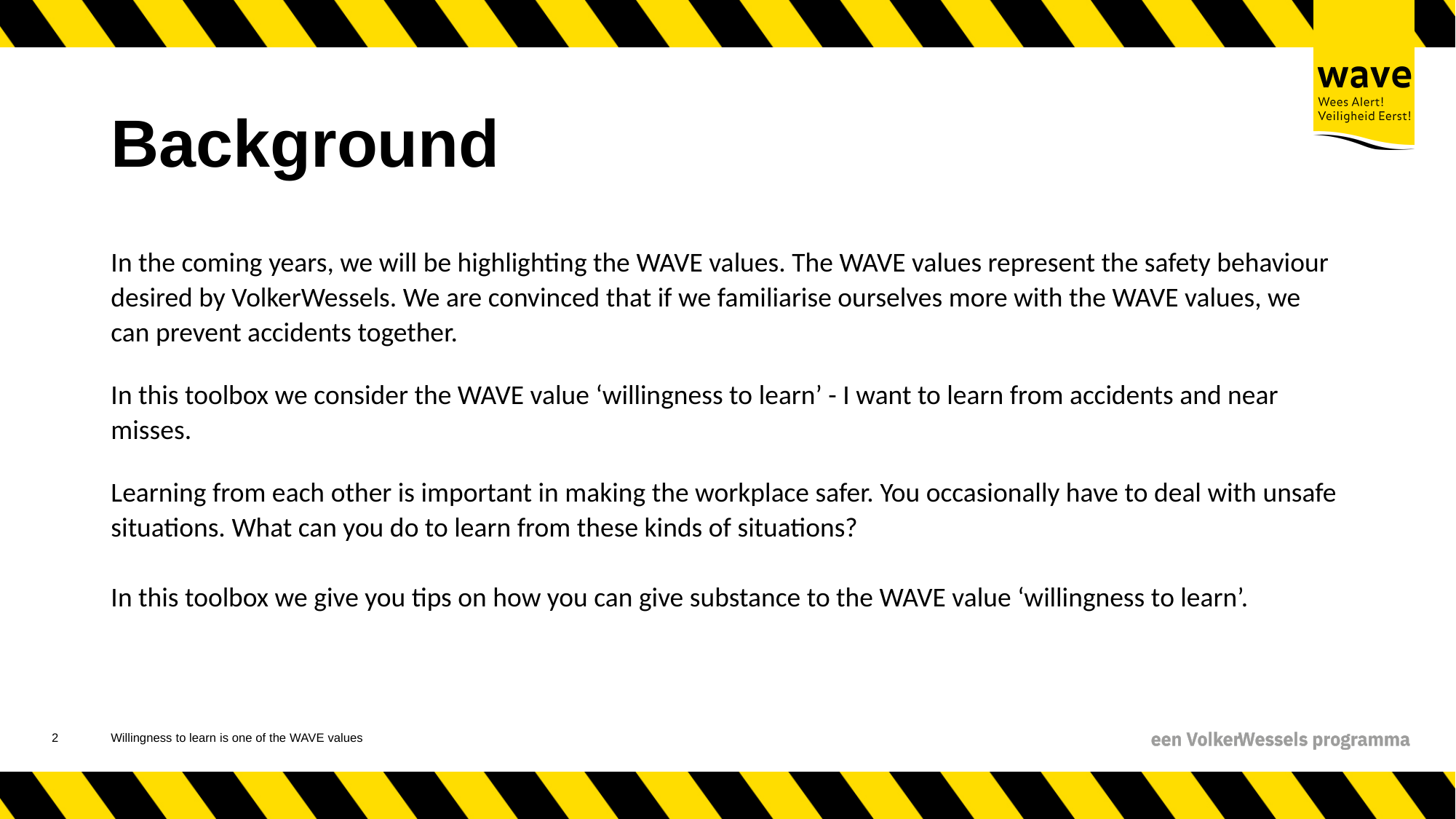

# Background
In the coming years, we will be highlighting the WAVE values. The WAVE values represent the safety behaviour desired by VolkerWessels. We are convinced that if we familiarise ourselves more with the WAVE values, we can prevent accidents together.
In this toolbox we consider the WAVE value ‘willingness to learn’ - I want to learn from accidents and near misses.
Learning from each other is important in making the workplace safer. You occasionally have to deal with unsafe situations. What can you do to learn from these kinds of situations?
In this toolbox we give you tips on how you can give substance to the WAVE value ‘willingness to learn’.

2
Willingness to learn is one of the WAVE values